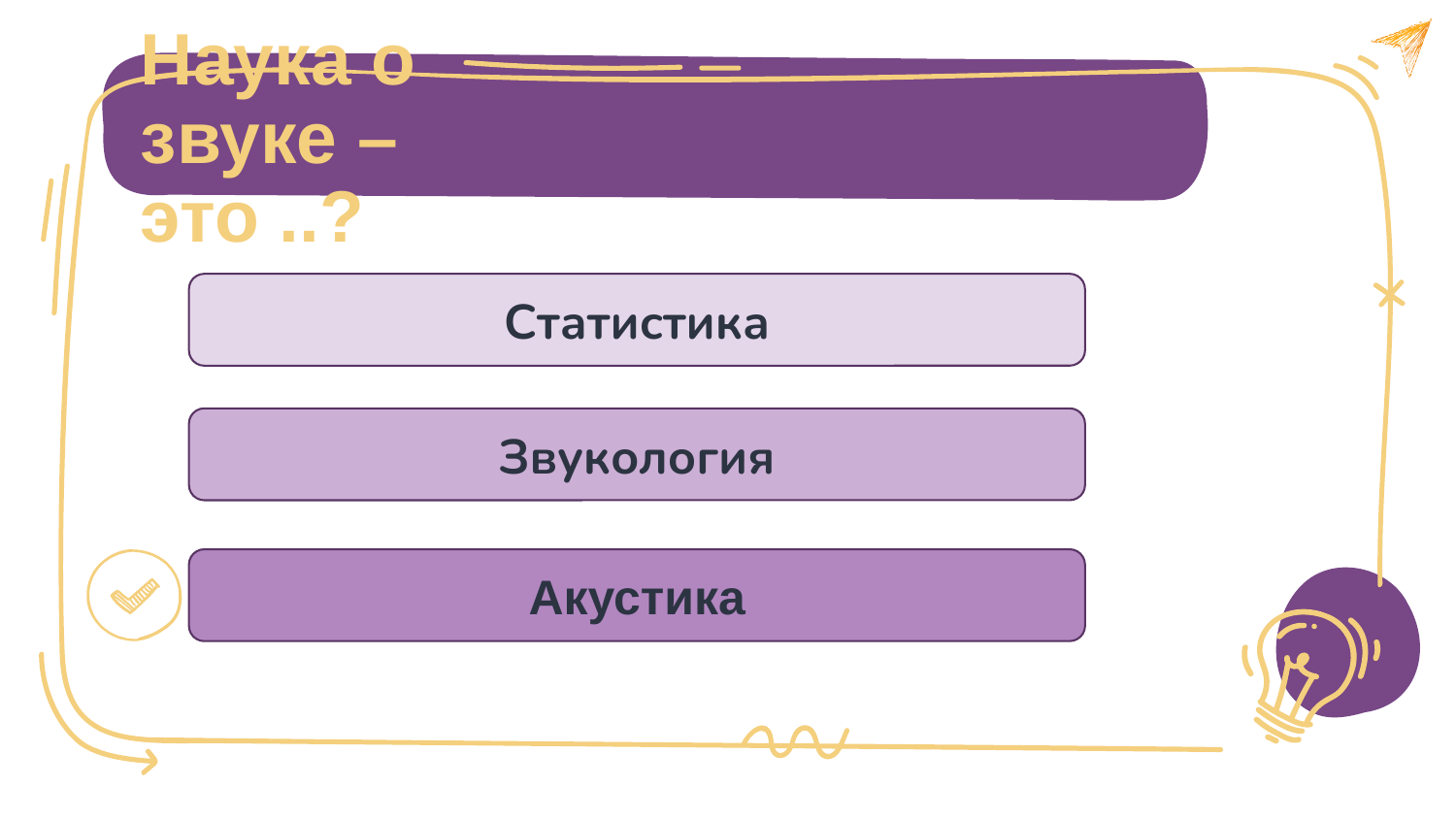

Наука о звуке – это ..?
Статистика
Звукология

Акустика

4